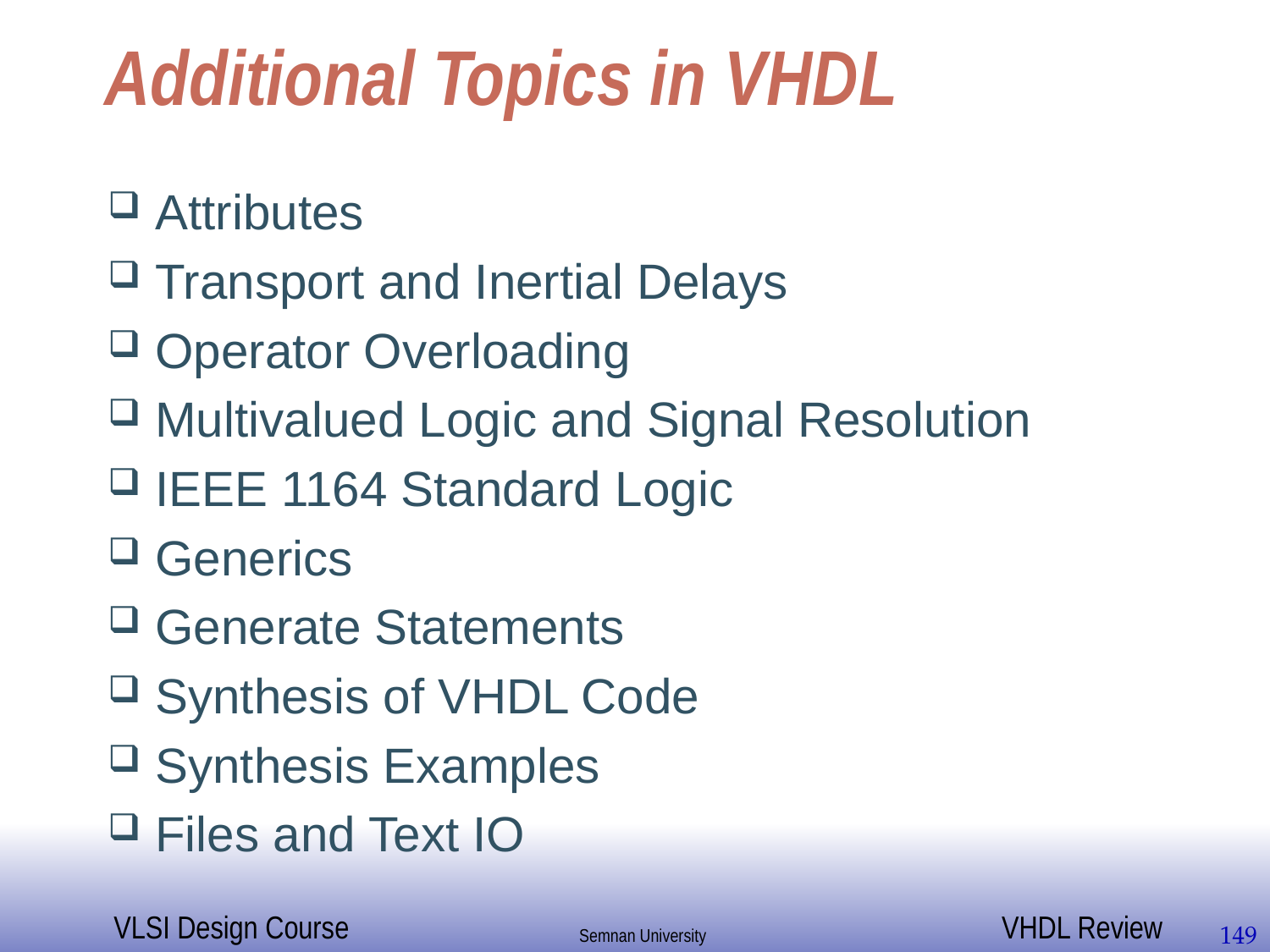

# Additional Topics in VHDL
Attributes
Transport and Inertial Delays
Operator Overloading
Multivalued Logic and Signal Resolution
IEEE 1164 Standard Logic
Generics
Generate Statements
Synthesis of VHDL Code
Synthesis Examples
Files and Text IO
149